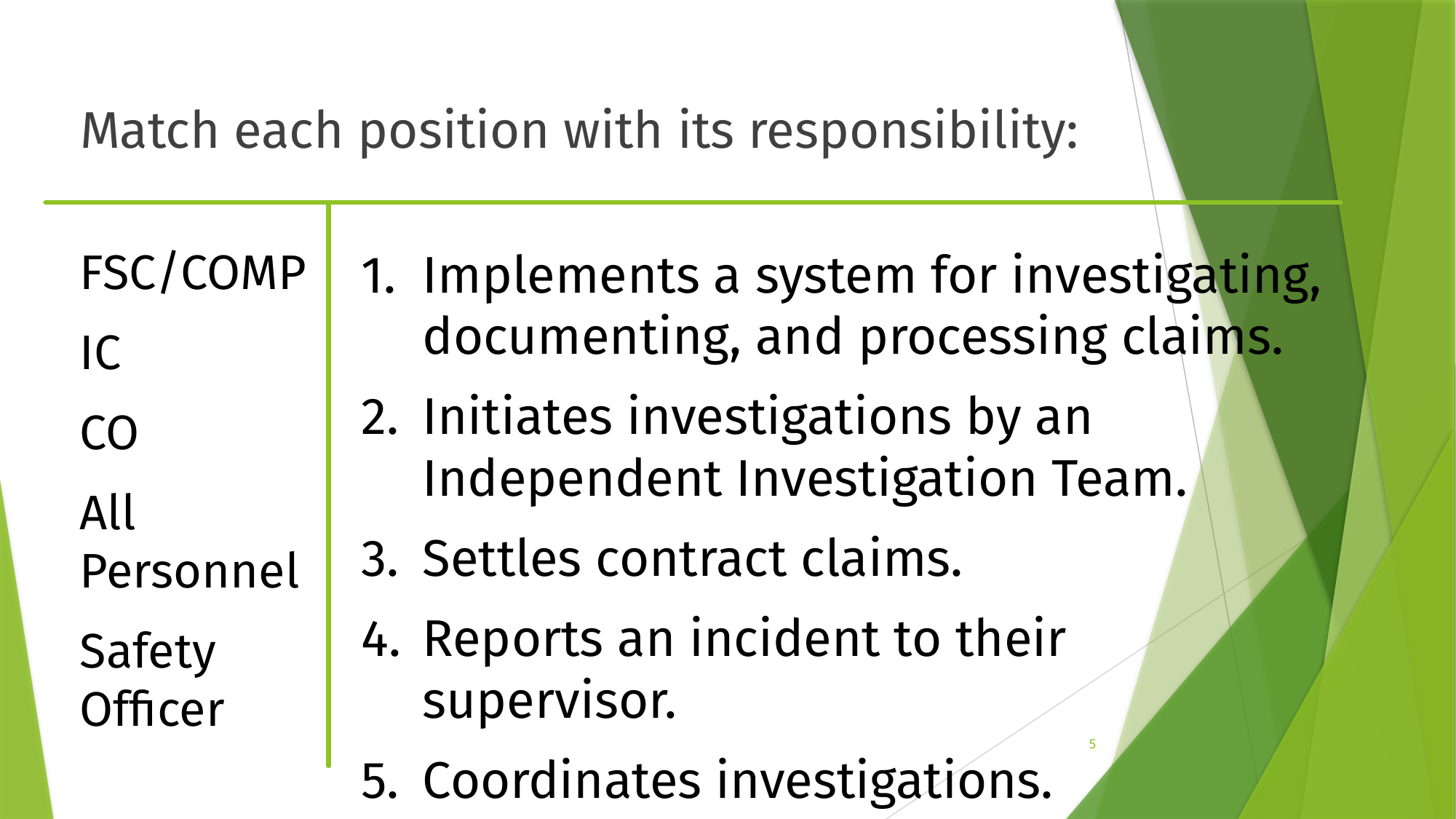

Match each position with its responsibility:
FSC/COMP

IC

CO

All Personnel

Safety Officer
Implements a system for investigating, documenting, and processing claims.

Initiates investigations by an Independent Investigation Team.

Settles contract claims.

Reports an incident to their supervisor.

Coordinates investigations.
5